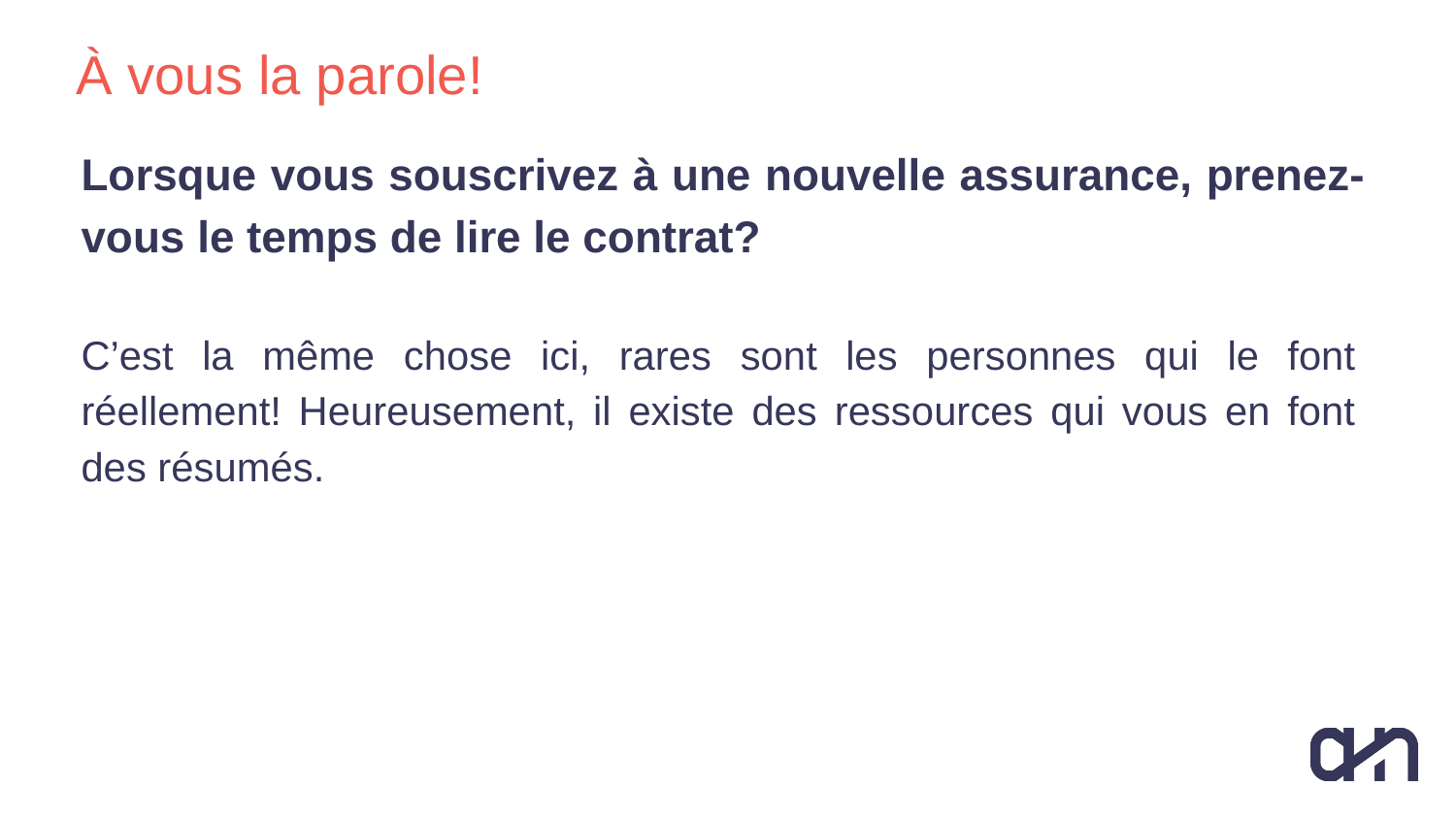

# À vous la parole!
Lorsque vous souscrivez à une nouvelle assurance, prenez-vous le temps de lire le contrat?

C’est la même chose ici, rares sont les personnes qui le font réellement! Heureusement, il existe des ressources qui vous en font des résumés.